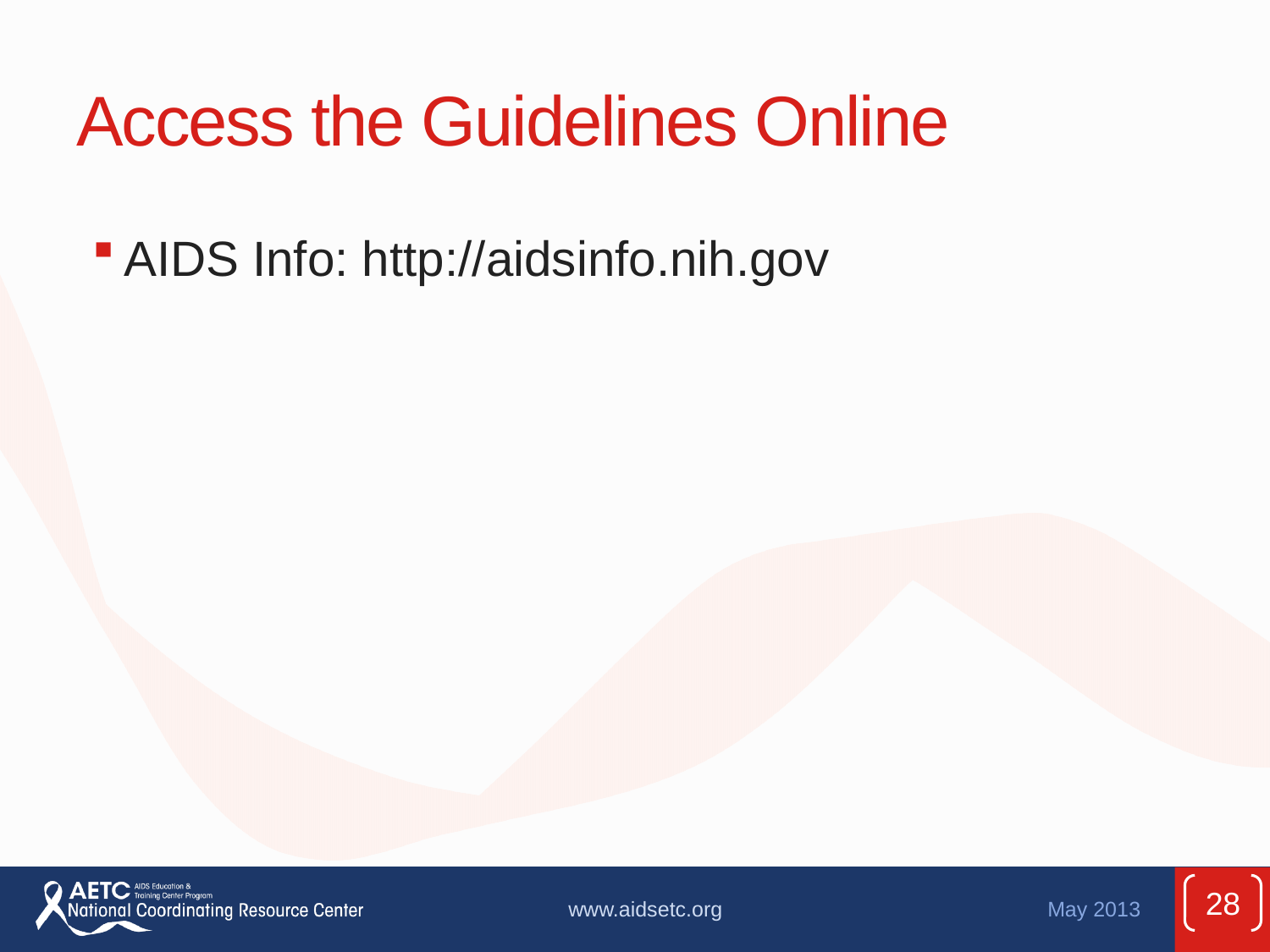

# Access the Guidelines Online
AIDS Info: http://aidsinfo.nih.gov

28
www.aidsetc.org
May 2013